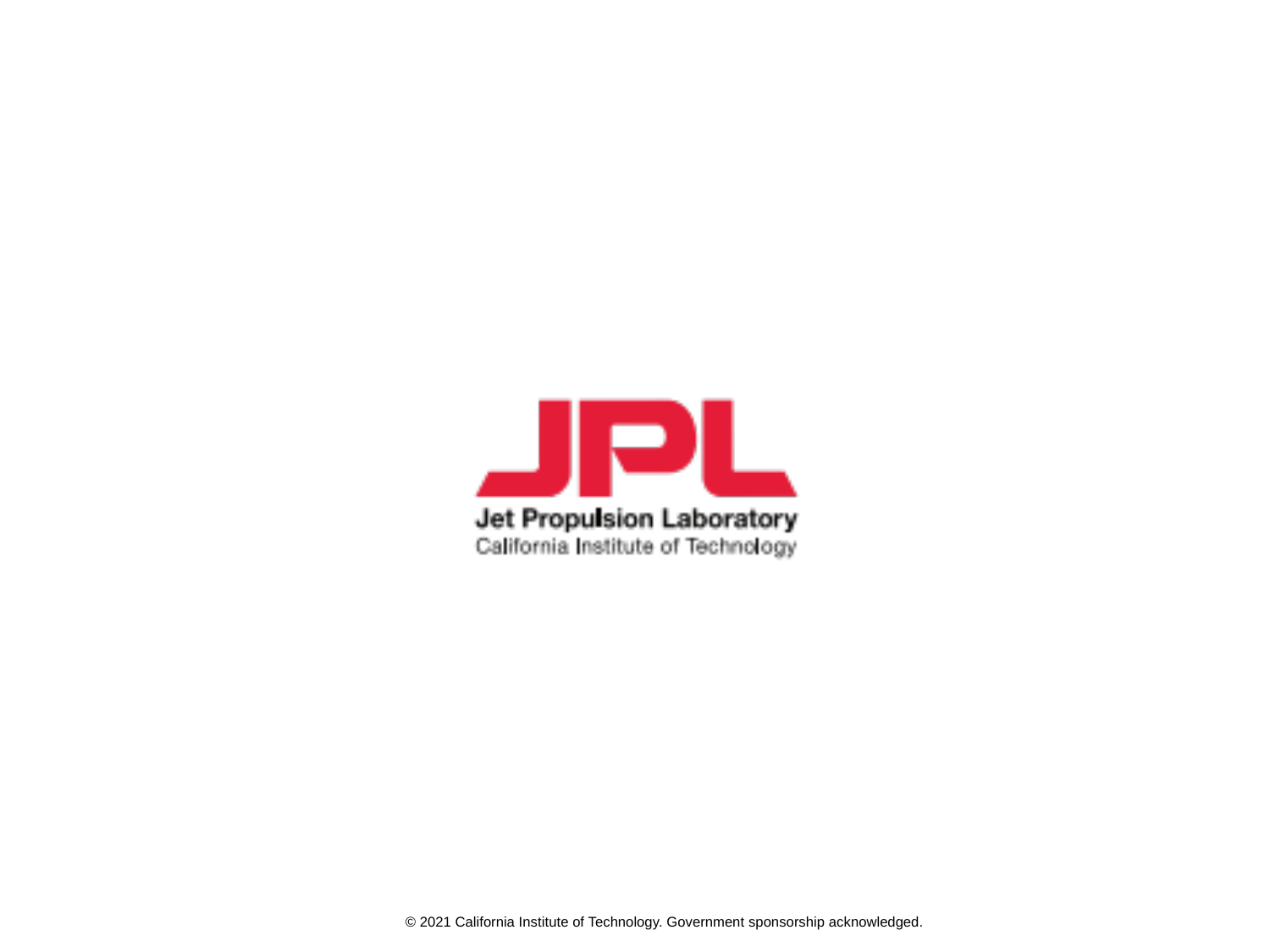

© 2021 California Institute of Technology. Government sponsorship acknowledged.